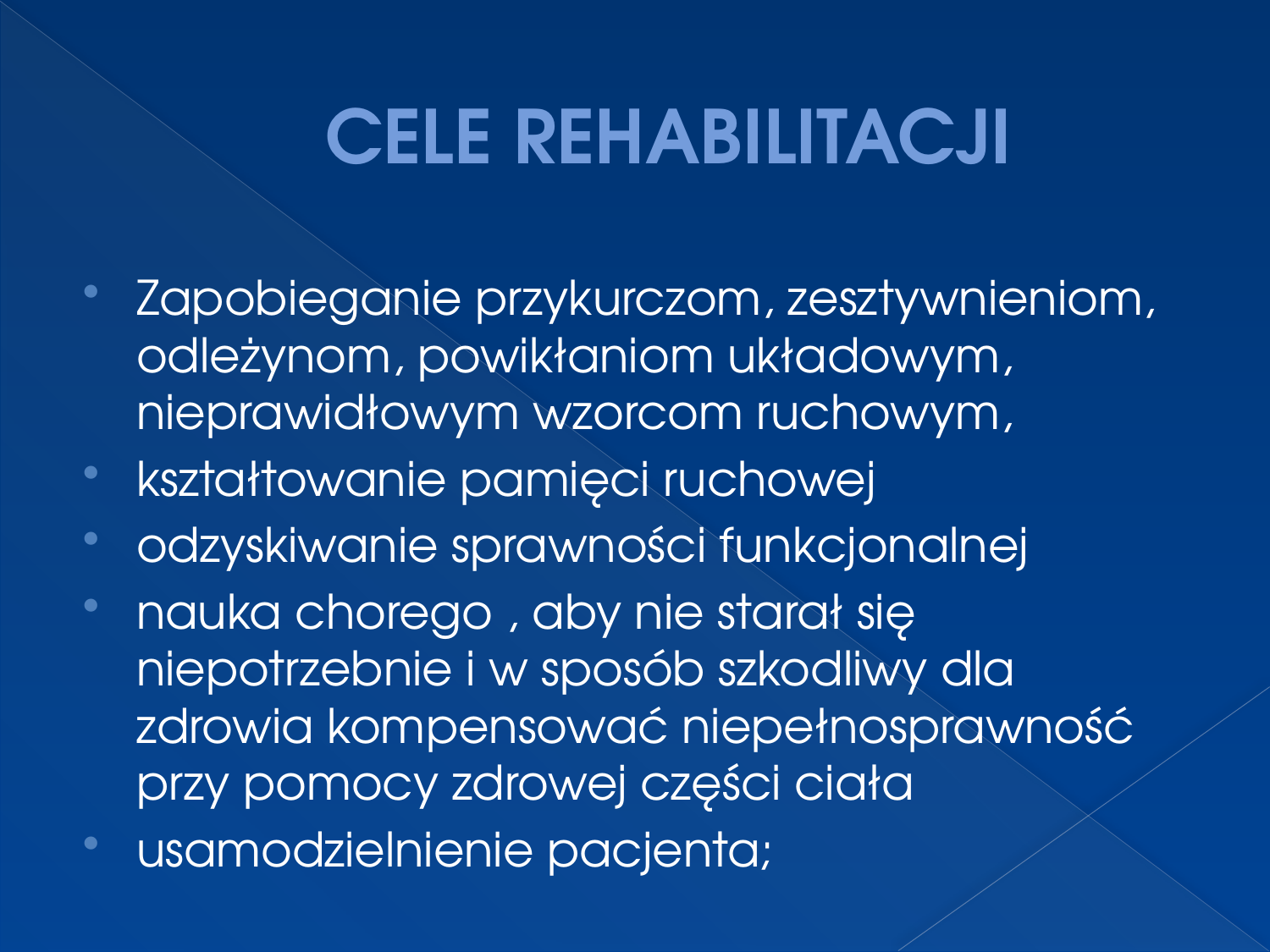

# CELE REHABILITACJI
Zapobieganie przykurczom, zesztywnieniom, odleżynom, powikłaniom układowym, nieprawidłowym wzorcom ruchowym,
kształtowanie pamięci ruchowej
odzyskiwanie sprawności funkcjonalnej
nauka chorego , aby nie starał się niepotrzebnie i w sposób szkodliwy dla zdrowia kompensować niepełnosprawność przy pomocy zdrowej części ciała
usamodzielnienie pacjenta;